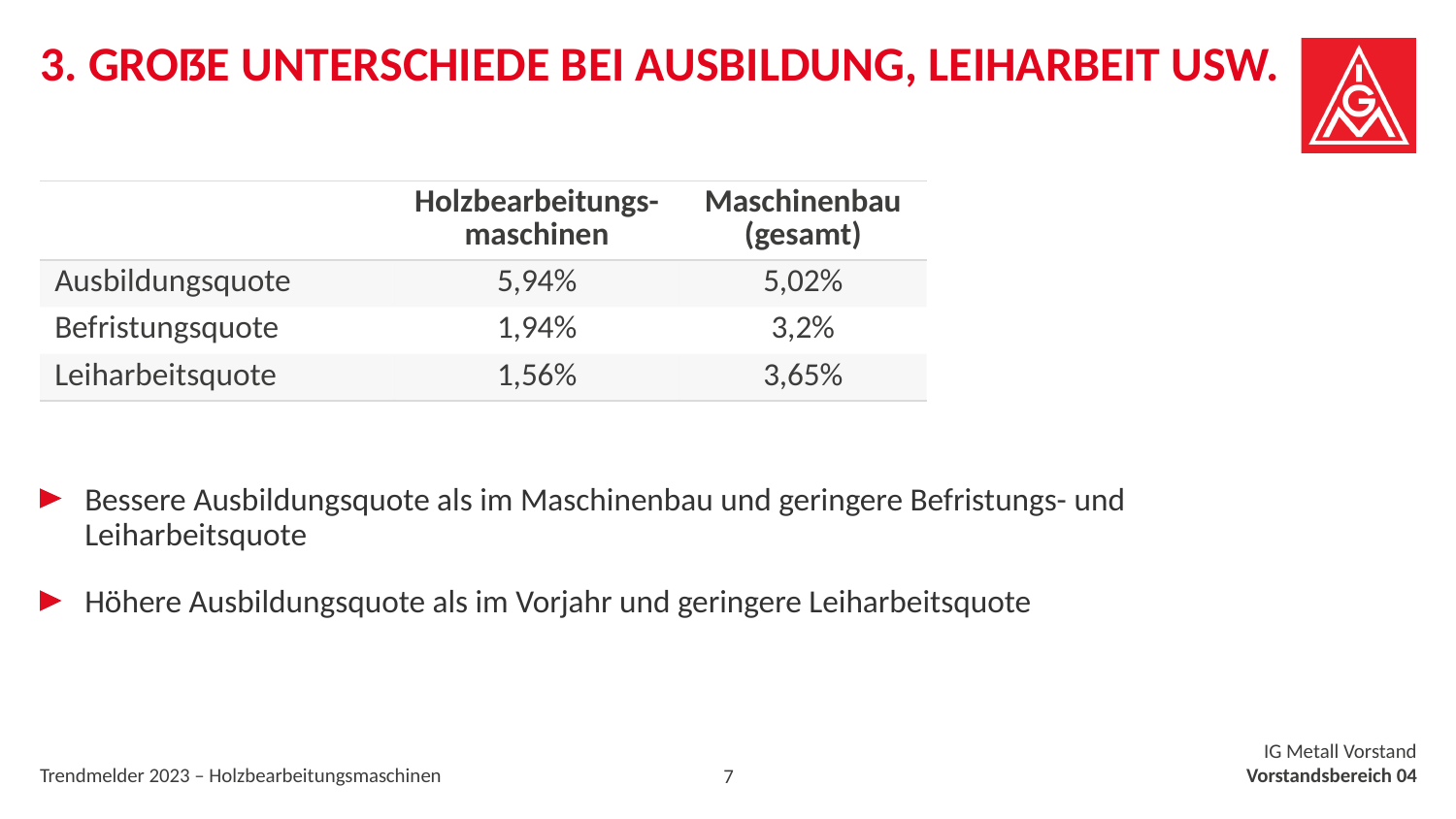

# 3. Große Unterschiede bei Ausbildung, Leiharbeit usw.
|  | Holzbearbeitungs-maschinen | Maschinenbau (gesamt) |
| --- | --- | --- |
| Ausbildungsquote | 5,94% | 5,02% |
| Befristungsquote | 1,94% | 3,2% |
| Leiharbeitsquote | 1,56% | 3,65% |
Bessere Ausbildungsquote als im Maschinenbau und geringere Befristungs- und Leiharbeitsquote

Höhere Ausbildungsquote als im Vorjahr und geringere Leiharbeitsquote